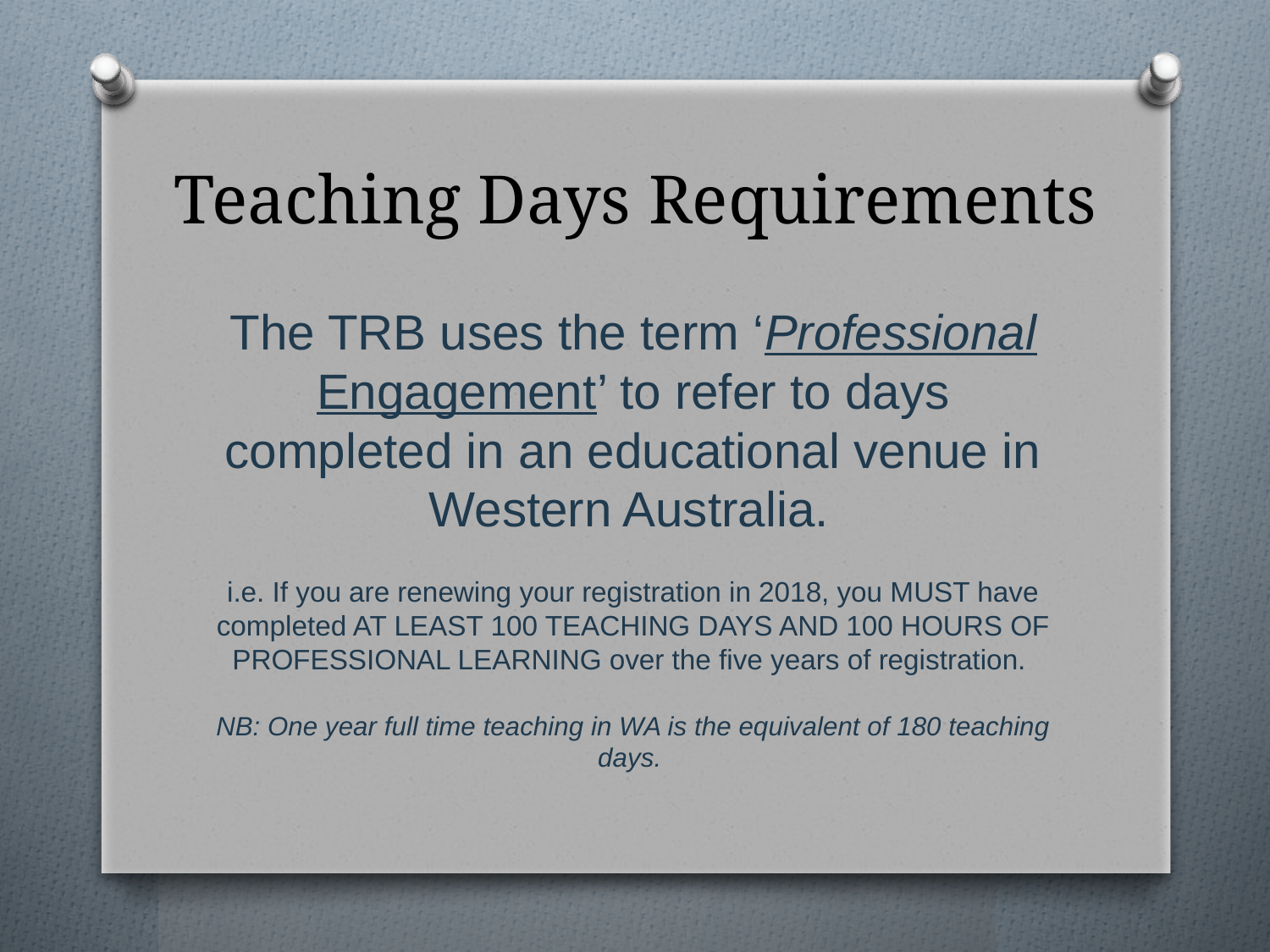

# Teaching Days Requirements
The TRB uses the term ‘Professional Engagement’ to refer to days completed in an educational venue in Western Australia.
i.e. If you are renewing your registration in 2018, you MUST have completed AT LEAST 100 TEACHING DAYS AND 100 HOURS OF PROFESSIONAL LEARNING over the five years of registration.
NB: One year full time teaching in WA is the equivalent of 180 teaching days.